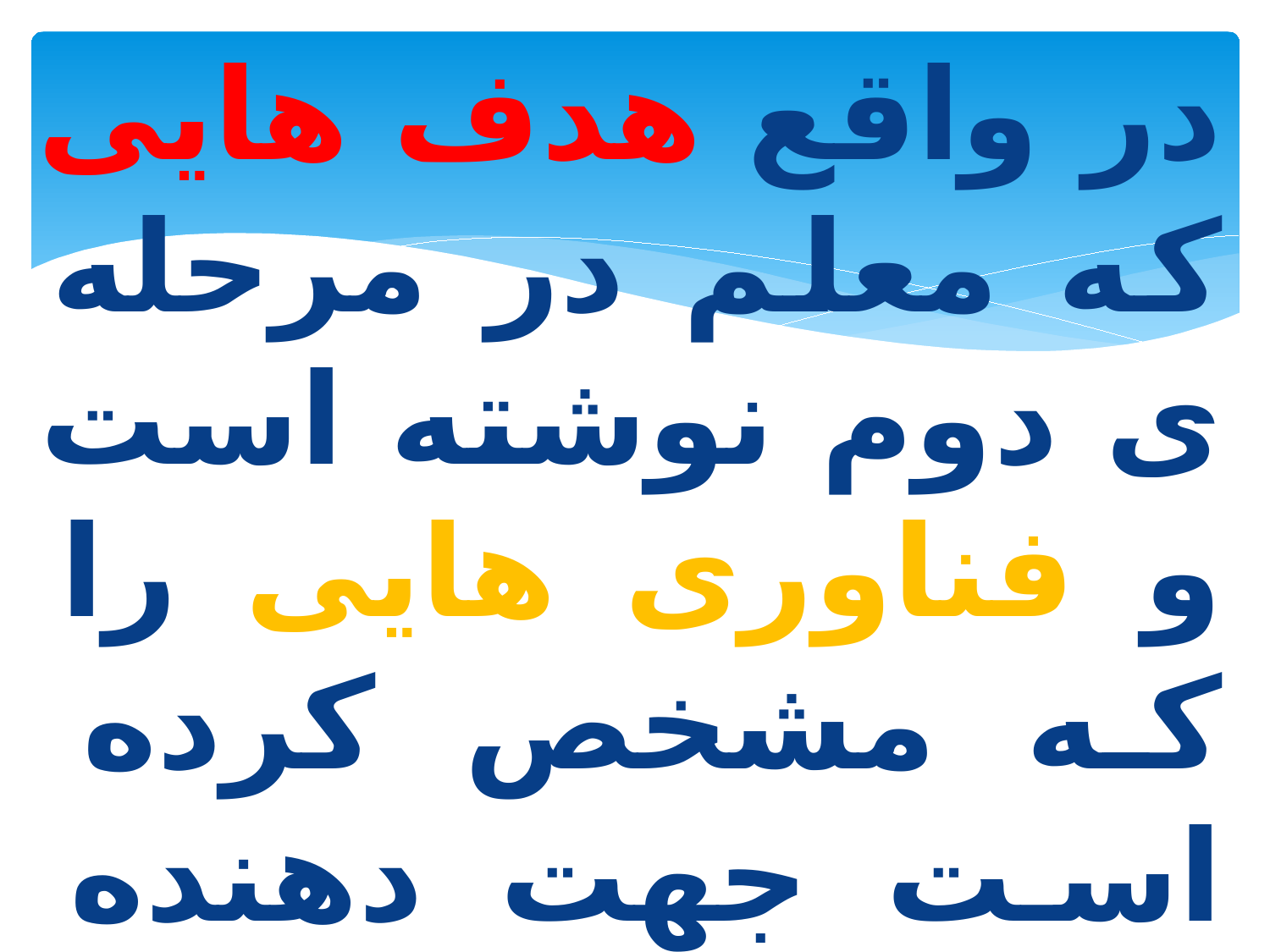

در واقع هدف هایی که معلم در مرحله ی دوم نوشته است و فناوری هایی را که مشخص کرده است جهت دهنده ی فعالیت های معلم در این مرحله است.